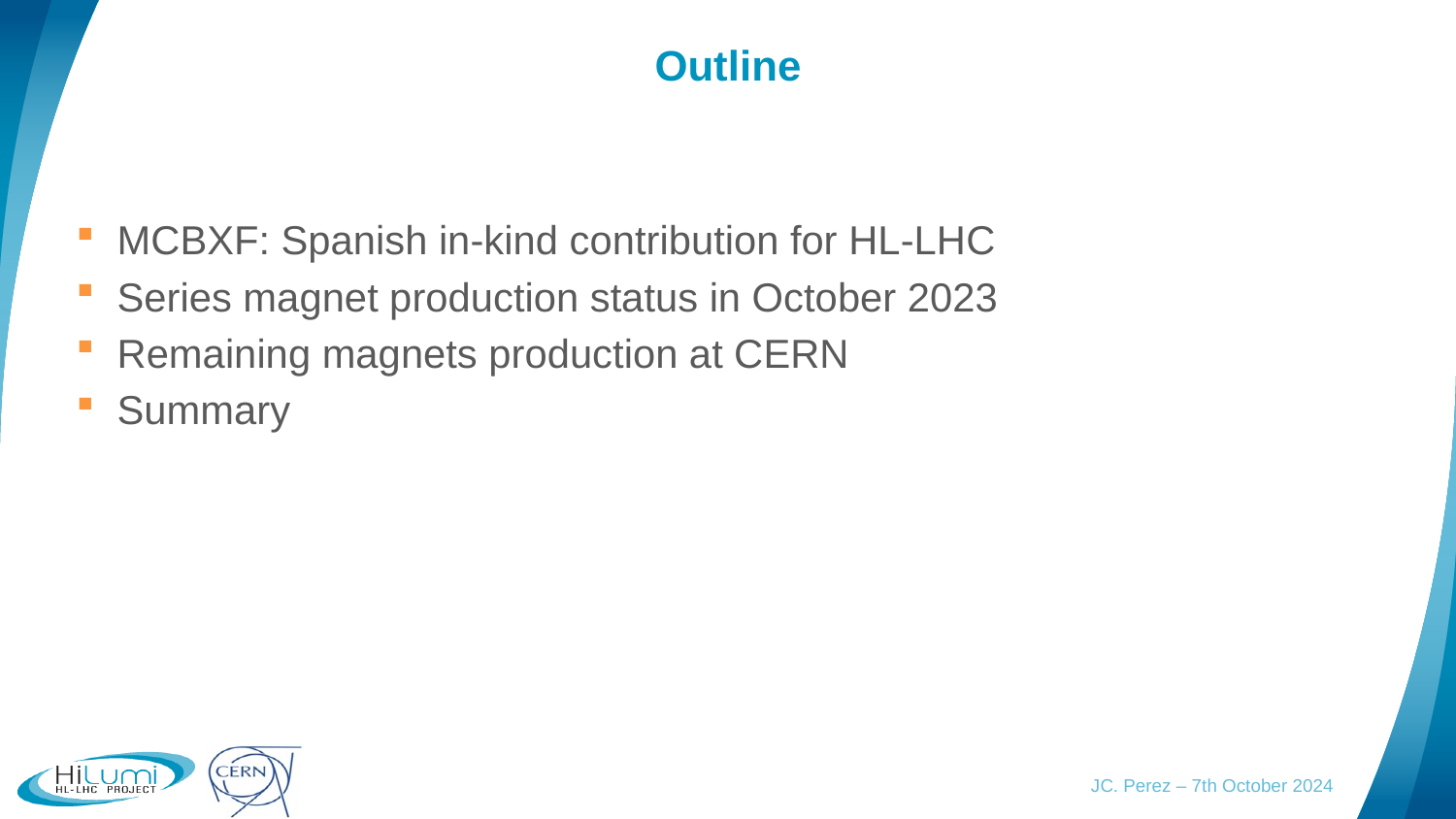

# Outline
MCBXF: Spanish in-kind contribution for HL-LHC
Series magnet production status in October 2023
Remaining magnets production at CERN
Summary
JC. Perez – 7th October 2024